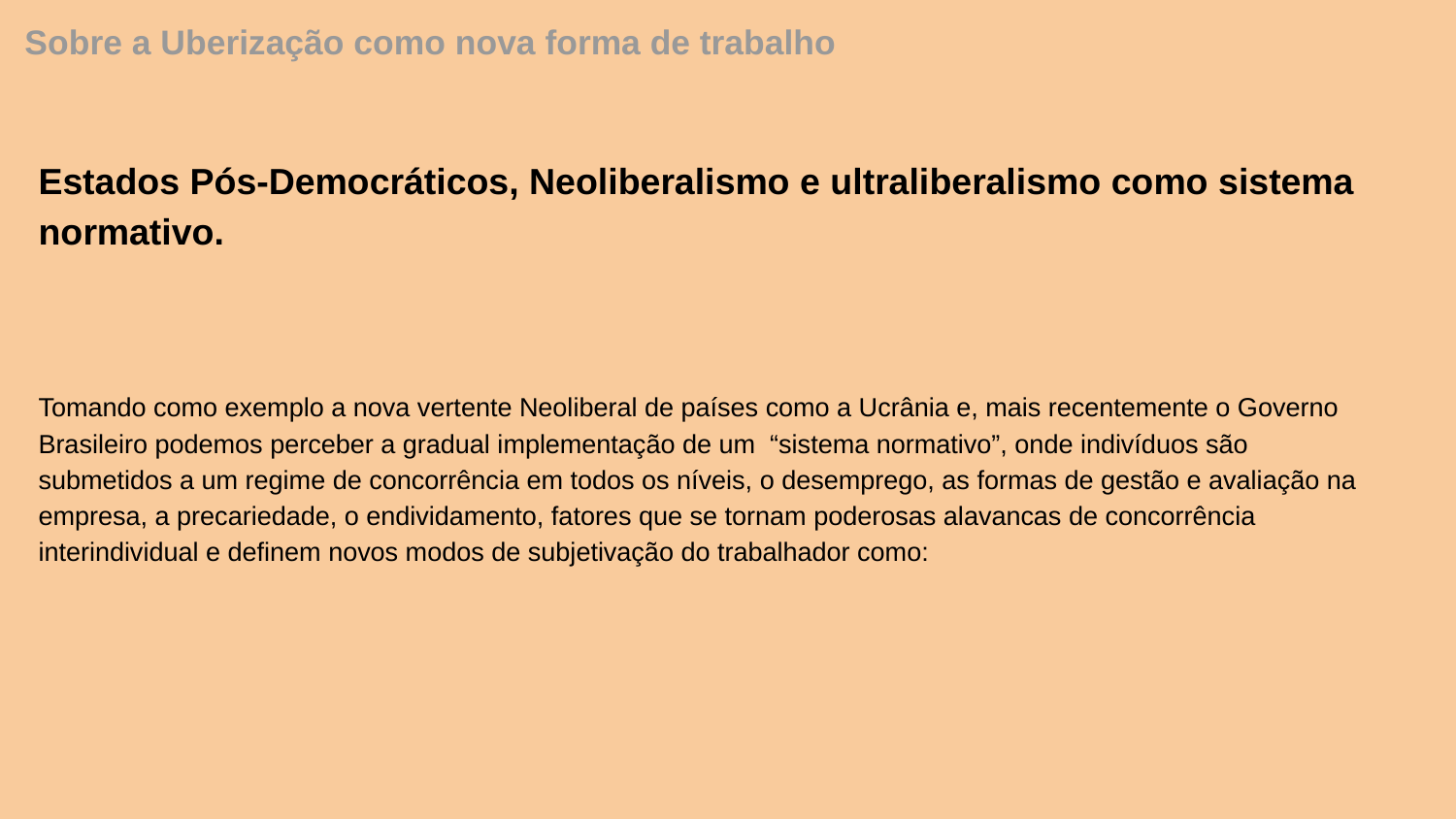

# Sobre a Uberização como nova forma de trabalho

Estados Pós-Democráticos, Neoliberalismo e ultraliberalismo como sistema normativo.

Tomando como exemplo a nova vertente Neoliberal de países como a Ucrânia e, mais recentemente o Governo Brasileiro podemos perceber a gradual implementação de um  “sistema normativo”, onde indivíduos são submetidos a um regime de concorrência em todos os níveis, o desemprego, as formas de gestão e avaliação na empresa, a precariedade, o endividamento, fatores que se tornam poderosas alavancas de concorrência interindividual e definem novos modos de subjetivação do trabalhador como: